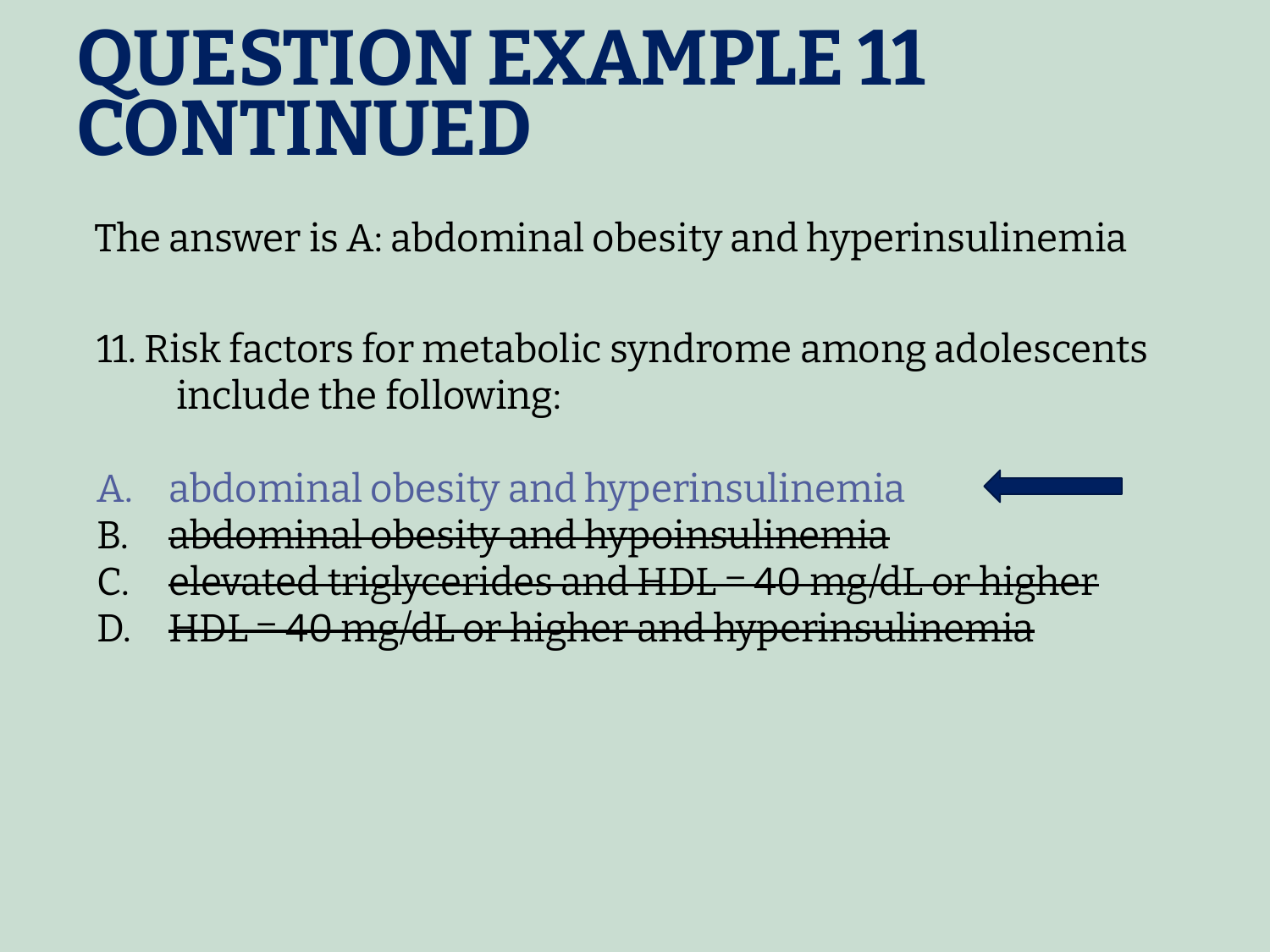

Question Example 11 CONTINUED

The answer is A: abdominal obesity and hyperinsulinemia

11. Risk factors for metabolic syndrome among adolescents include the following:

abdominal obesity and hyperinsulinemia
abdominal obesity and hypoinsulinemia
elevated triglycerides and HDL = 40 mg/dL or higher
HDL = 40 mg/dL or higher and hyperinsulinemia